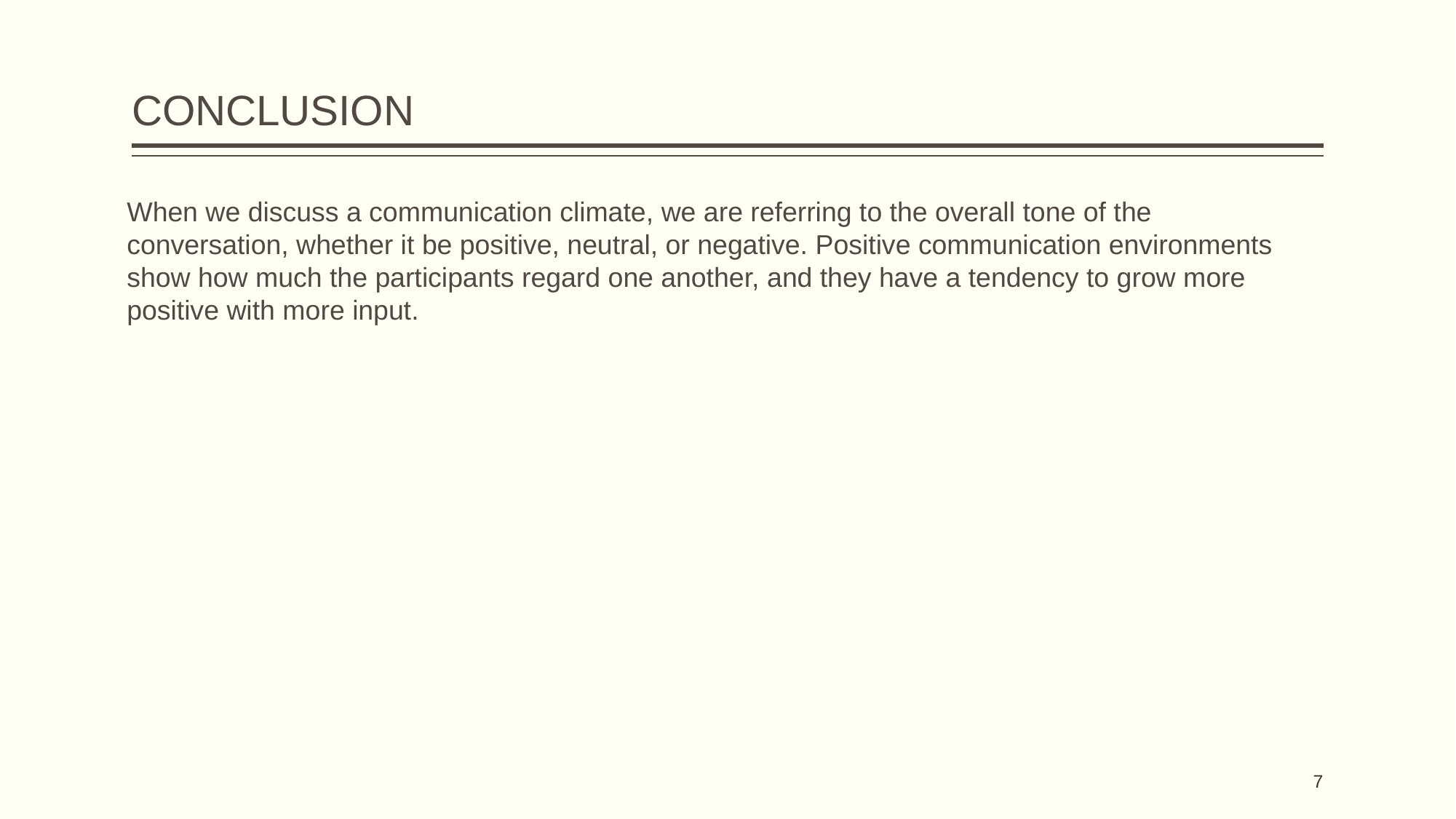

# CONCLUSION
When we discuss a communication climate, we are referring to the overall tone of the conversation, whether it be positive, neutral, or negative. Positive communication environments show how much the participants regard one another, and they have a tendency to grow more positive with more input.
7